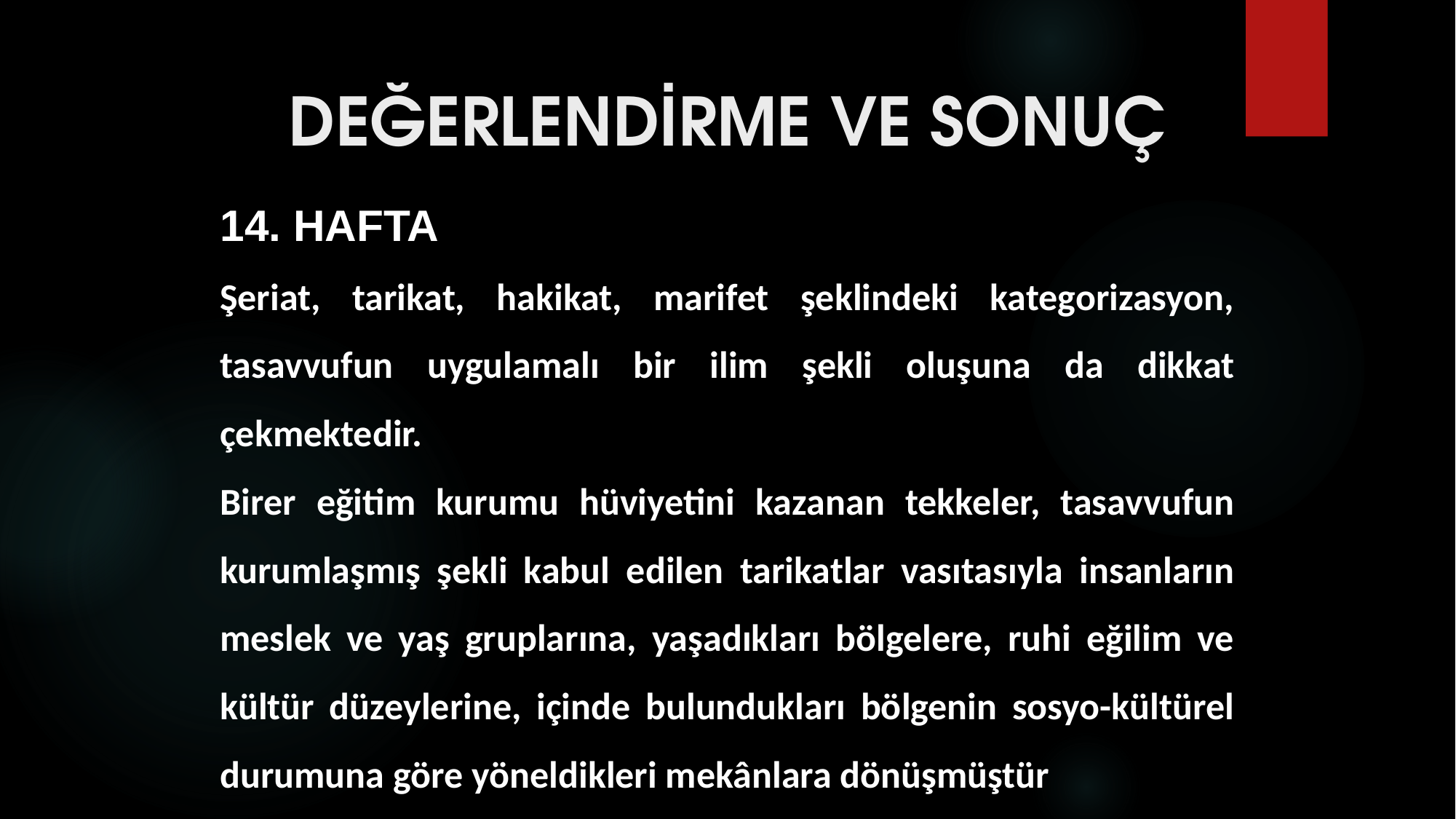

# DEĞERLENDİRME VE SONUÇ
14. HAFTA
Şeriat, tarikat, hakikat, marifet şeklindeki kategorizasyon, tasavvufun uygulamalı bir ilim şekli oluşuna da dikkat çekmektedir.
Birer eğitim kurumu hüviyetini kazanan tekkeler, tasavvufun kurumlaşmış şekli kabul edilen tarikatlar vasıtasıyla insanların meslek ve yaş gruplarına, yaşadıkları bölgelere, ruhi eğilim ve kültür düzeylerine, içinde bulundukları bölgenin sosyo-kültürel durumuna göre yöneldikleri mekânlara dönüşmüştür